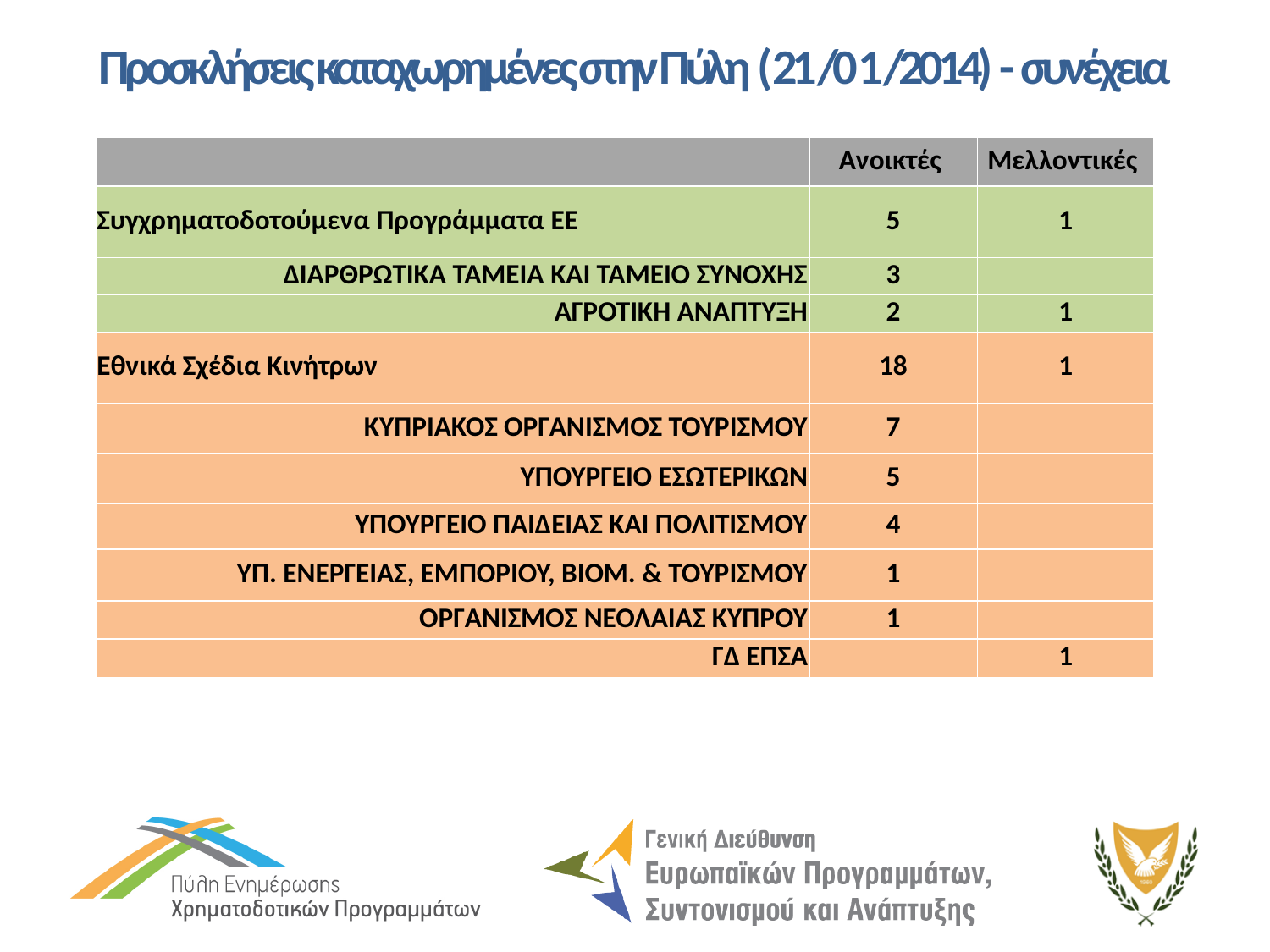

# Προσκλήσεις καταχωρημένες στην Πύλη (21/01/2014)  - συνέχεια
|  | Ανοικτές | Μελλοντικές |
| --- | --- | --- |
| Συγχρηματοδοτούμενα Προγράμματα ΕΕ | 5 | 1 |
| ΔΙΑΡΘΡΩΤΙΚΑ ΤΑΜΕΙΑ ΚΑΙ ΤΑΜΕΙΟ ΣΥΝΟΧΗΣ | 3 |  |
| ΑΓΡΟΤΙΚΗ ΑΝΑΠΤΥΞΗ | 2 | 1 |
| Εθνικά Σχέδια Κινήτρων | 18 | 1 |
| ΚΥΠΡΙΑΚΟΣ ΟΡΓΑΝΙΣΜΟΣ ΤΟΥΡΙΣΜΟΥ | 7 |  |
| ΥΠΟΥΡΓΕΙΟ ΕΣΩΤΕΡΙΚΩΝ | 5 |  |
| ΥΠΟΥΡΓΕΙΟ ΠΑΙΔΕΙΑΣ ΚΑΙ ΠΟΛΙΤΙΣΜΟΥ | 4 |  |
| ΥΠ. ΕΝΕΡΓΕΙΑΣ, ΕΜΠΟΡΙΟΥ, ΒΙΟΜ. & ΤΟΥΡΙΣΜΟΥ | 1 |  |
| ΟΡΓΑΝΙΣΜΟΣ ΝΕΟΛΑΙΑΣ ΚΥΠΡΟΥ | 1 |  |
| ΓΔ ΕΠΣΑ |  | 1 |